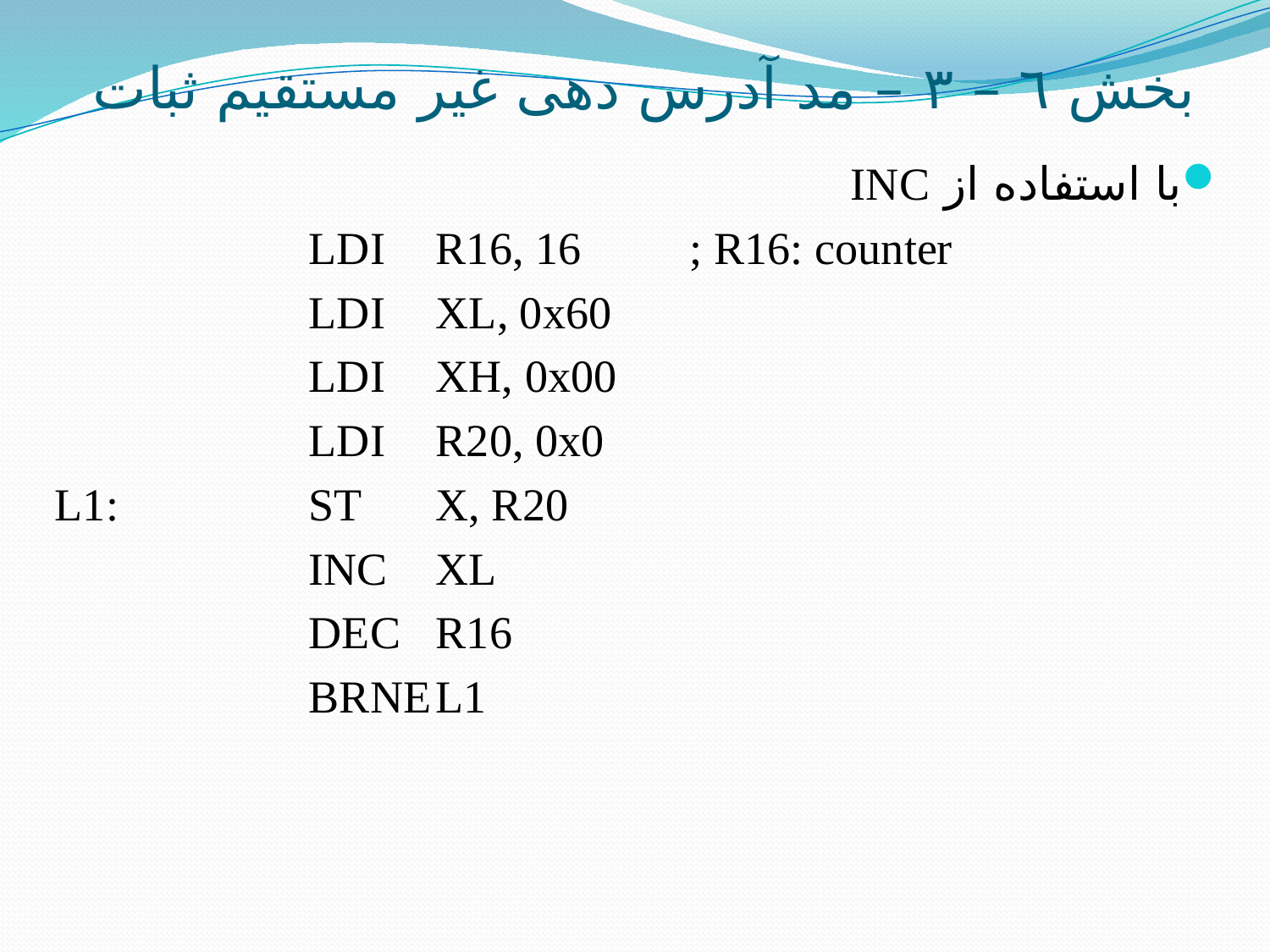

# بخش ٦ – ٣ – مد آدرس دهی غیر مستقیم ثبات
با استفاده از INC
		LDI	R16, 16	; R16: counter
		LDI	XL, 0x60
		LDI	XH, 0x00
		LDI	R20, 0x0
L1:		ST	X, R20
		INC	XL
		DEC	R16
		BRNE	L1